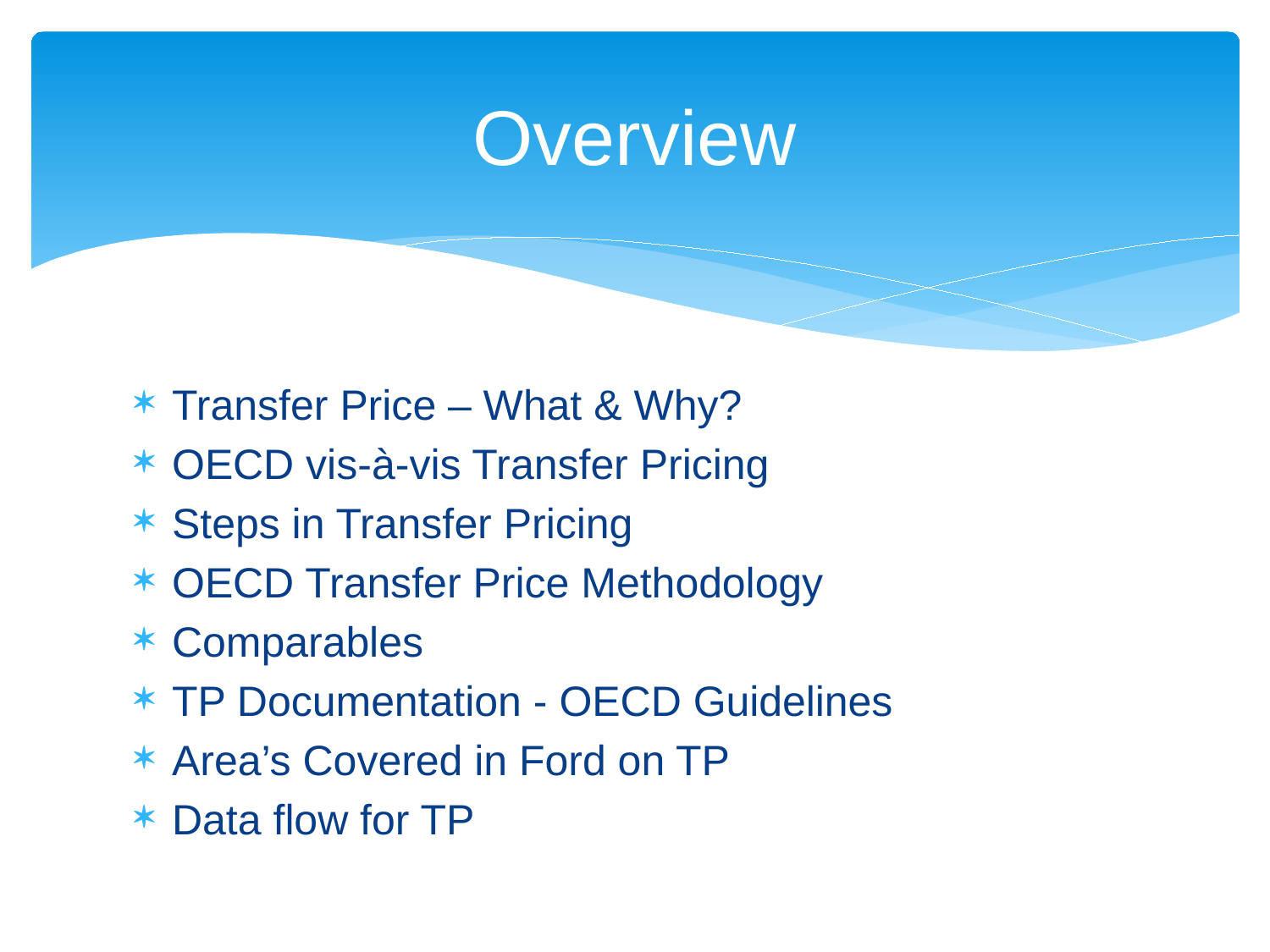

# Overview
Transfer Price – What & Why?
OECD vis-à-vis Transfer Pricing
Steps in Transfer Pricing
OECD Transfer Price Methodology
Comparables
TP Documentation - OECD Guidelines
Area’s Covered in Ford on TP
Data flow for TP